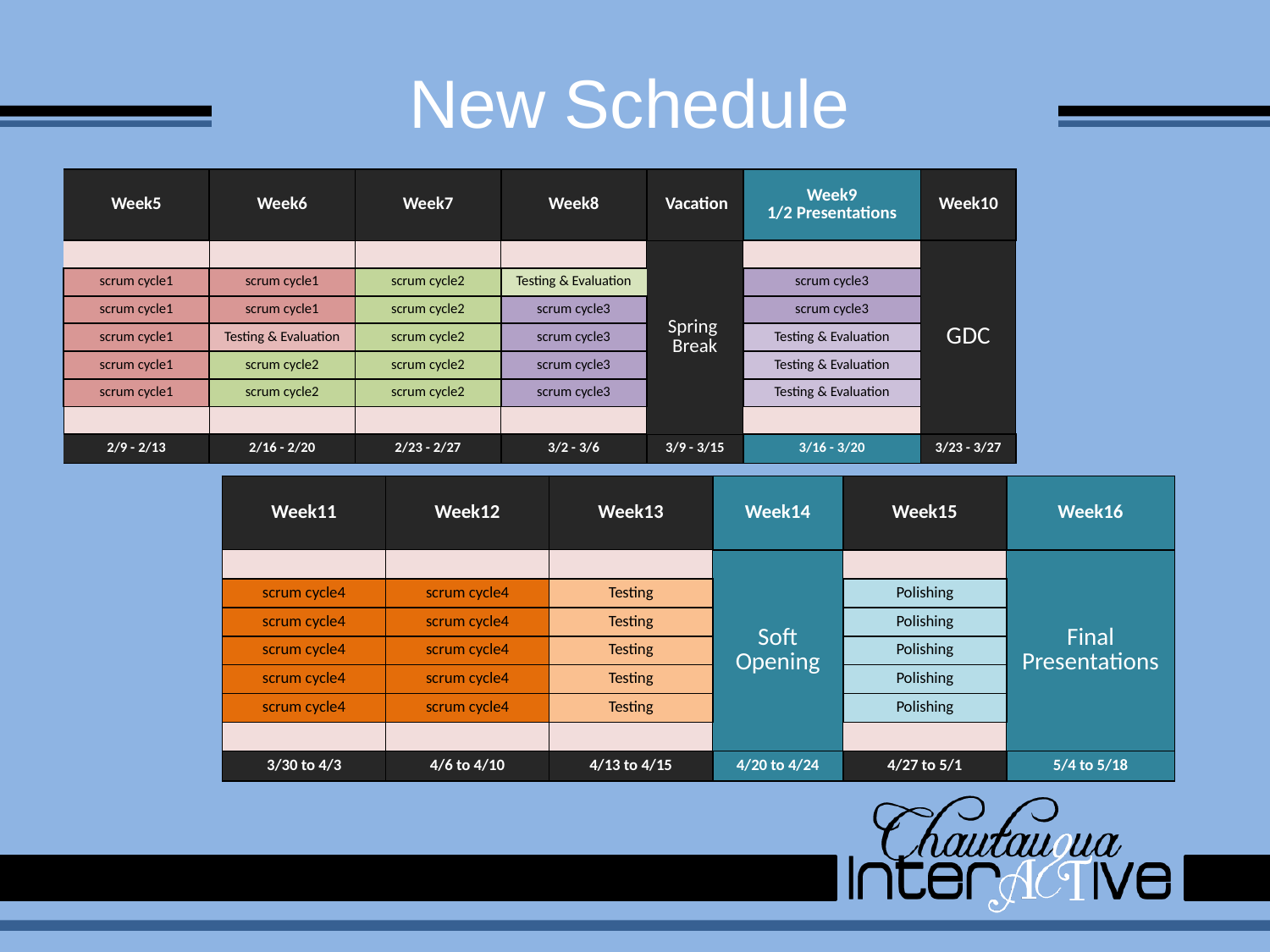

# New Schedule
| Week5 | Week6 | Week7 | Week8 | Vacation | Week9 1/2 Presentations | Week10 |
| --- | --- | --- | --- | --- | --- | --- |
|  |  |  |  | Spring Break |  | GDC |
| scrum cycle1 | scrum cycle1 | scrum cycle2 | Testing & Evaluation |  | scrum cycle3 |  |
| scrum cycle1 | scrum cycle1 | scrum cycle2 | scrum cycle3 |  | scrum cycle3 |  |
| scrum cycle1 | Testing & Evaluation | scrum cycle2 | scrum cycle3 |  | Testing & Evaluation |  |
| scrum cycle1 | scrum cycle2 | scrum cycle2 | scrum cycle3 |  | Testing & Evaluation |  |
| scrum cycle1 | scrum cycle2 | scrum cycle2 | scrum cycle3 |  | Testing & Evaluation |  |
|  |  |  |  |  |  |  |
| 2/9 - 2/13 | 2/16 - 2/20 | 2/23 - 2/27 | 3/2 - 3/6 | 3/9 - 3/15 | 3/16 - 3/20 | 3/23 - 3/27 |
| Week11 | Week12 | Week13 | Week14 | Week15 | Week16 |
| --- | --- | --- | --- | --- | --- |
|  |  |  |  |  |  |
| scrum cycle4 | scrum cycle4 | Testing | Soft Opening | Polishing | Final Presentations |
| scrum cycle4 | scrum cycle4 | Testing |  | Polishing |  |
| scrum cycle4 | scrum cycle4 | Testing |  | Polishing |  |
| scrum cycle4 | scrum cycle4 | Testing |  | Polishing |  |
| scrum cycle4 | scrum cycle4 | Testing |  | Polishing |  |
|  |  |  |  |  |  |
| 3/30 to 4/3 | 4/6 to 4/10 | 4/13 to 4/15 | 4/20 to 4/24 | 4/27 to 5/1 | 5/4 to 5/18 |